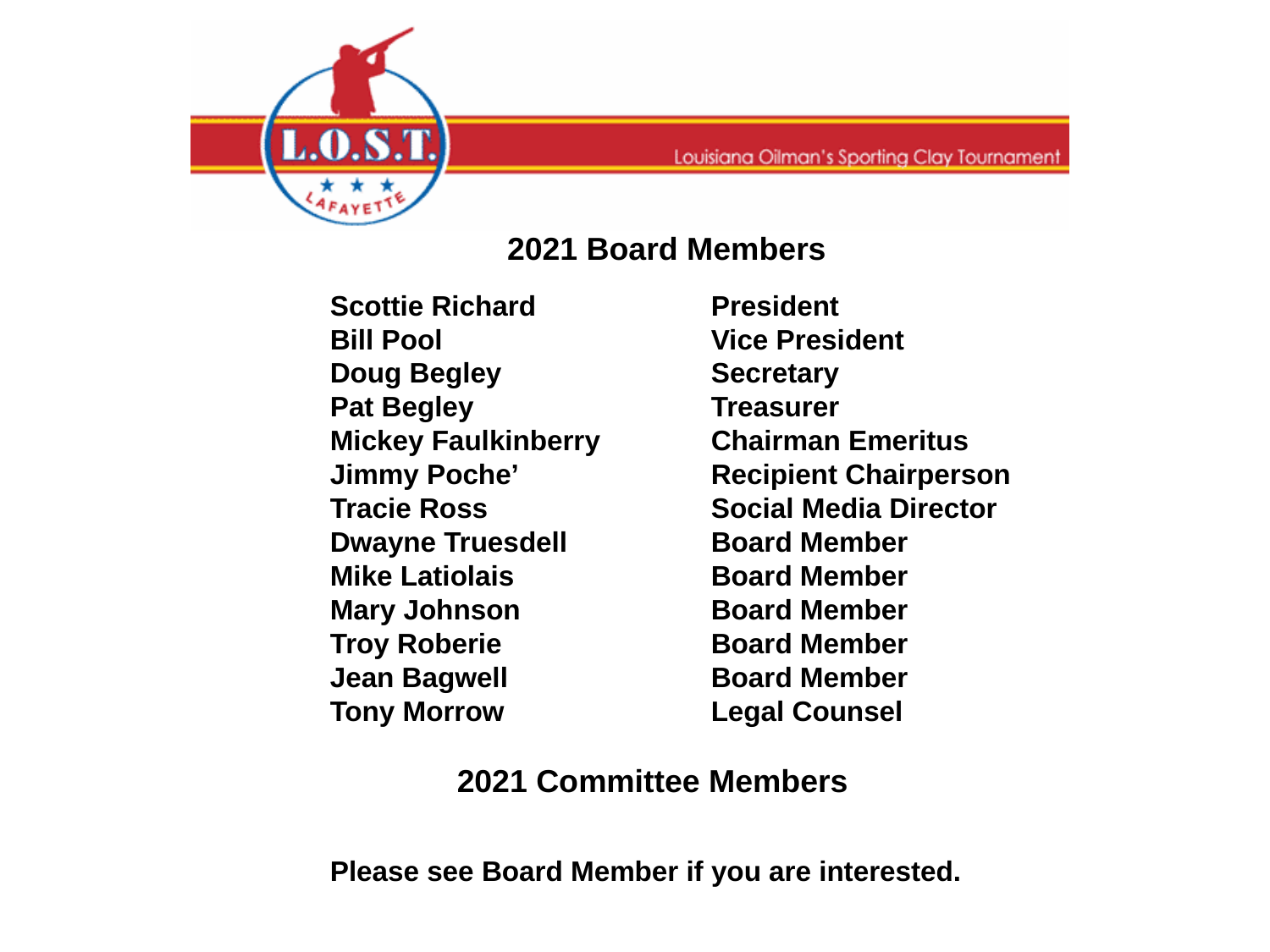

2021 Board Members

		Scottie Richard		President
		Bill Pool			Vice President
		Doug Begley		Secretary
		Pat Begley		Treasurer
		Mickey Faulkinberry	Chairman Emeritus
		Jimmy Poche’		Recipient Chairperson
		Tracie Ross		Social Media Director
		Dwayne Truesdell		Board Member
		Mike Latiolais		Board Member
		Mary Johnson		Board Member
		Troy Roberie		Board Member
		Jean Bagwell		Board Member
		Tony Morrow		Legal Counsel

			2021 Committee Members

		Please see Board Member if you are interested.